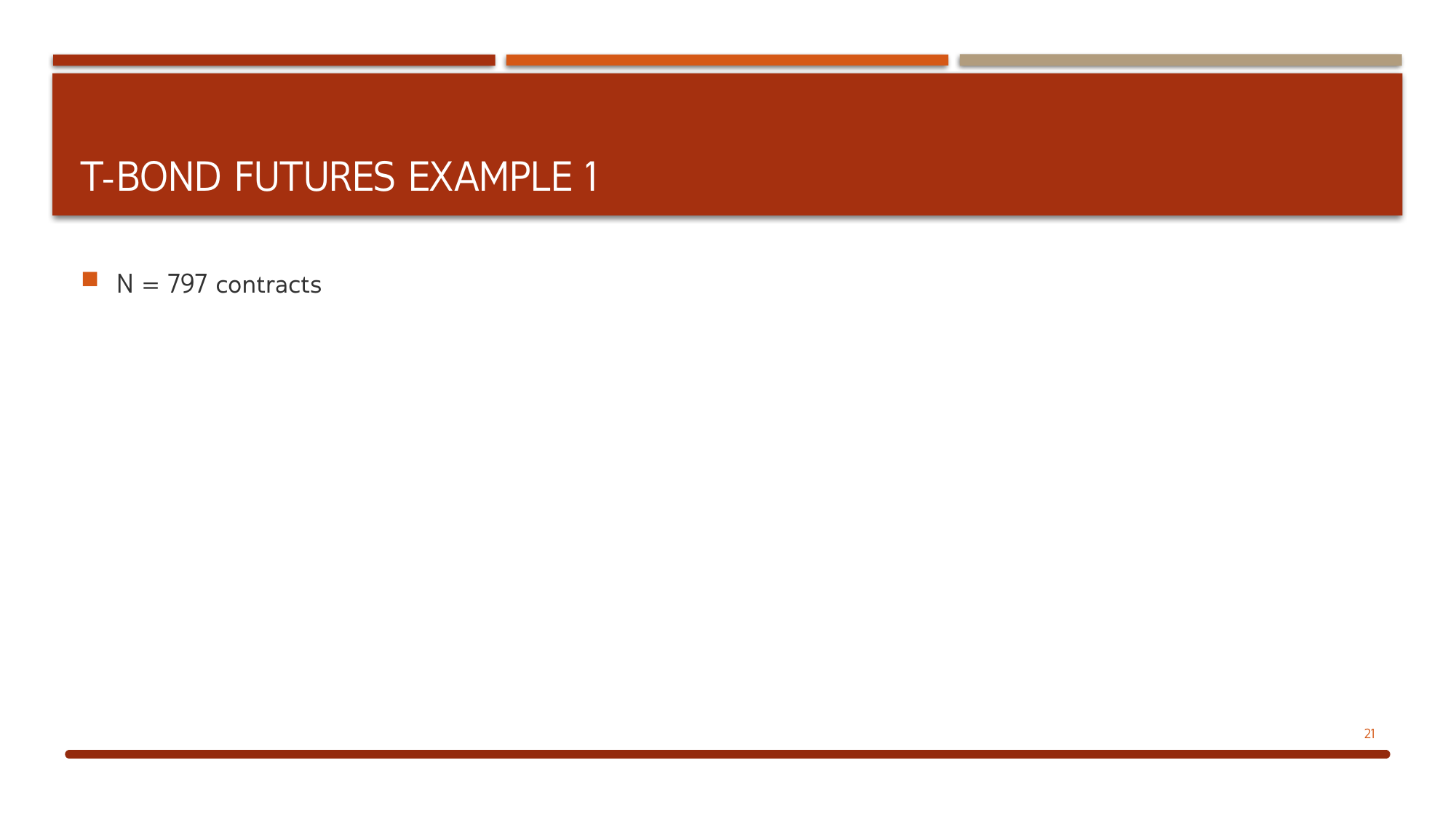

# T-bond futures example 1
N = 797 contracts
21